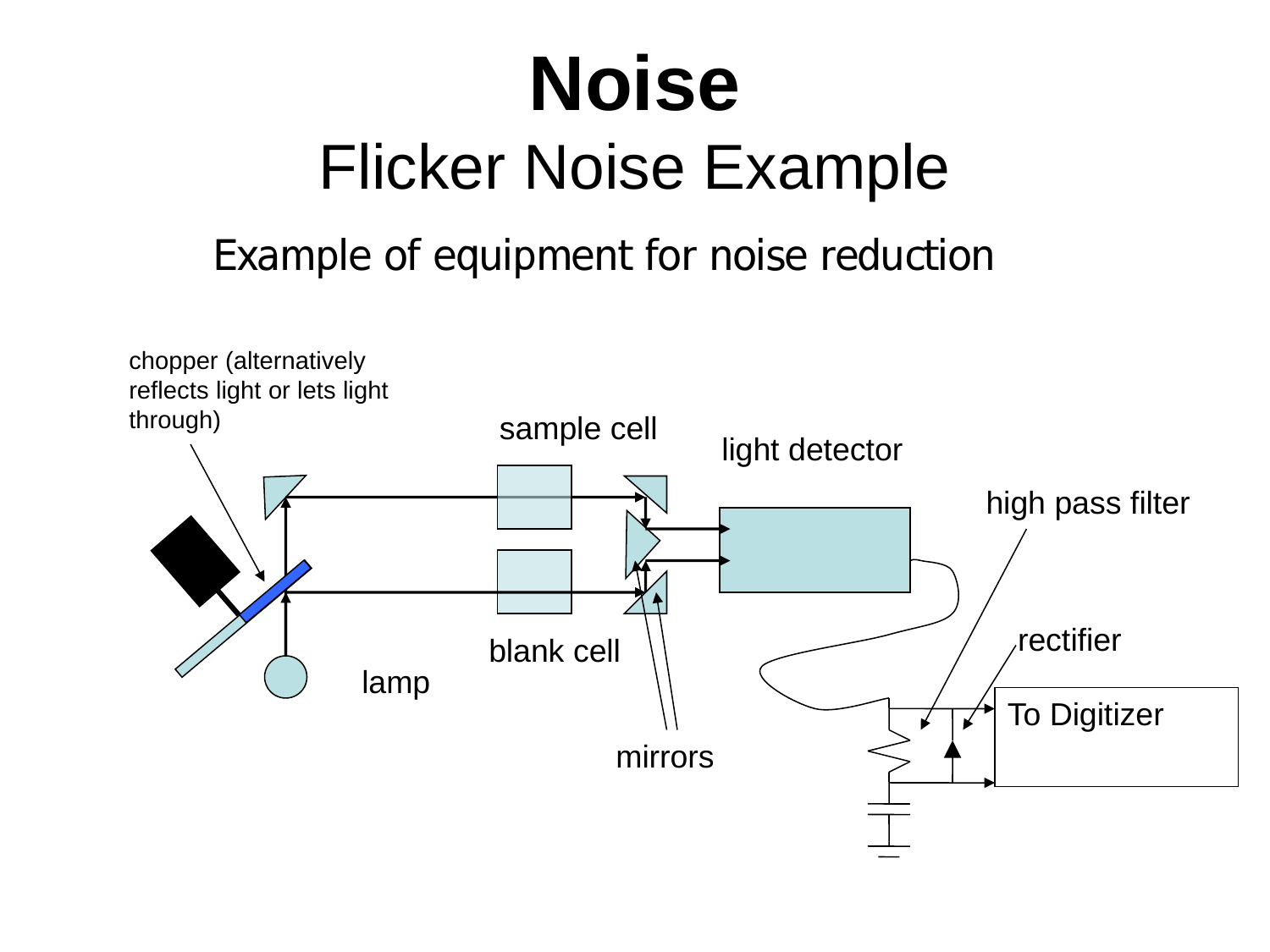

Noise
Flicker Noise Example
Example of equipment for noise reduction
chopper (alternatively reflects light or lets light through)
sample cell
light detector

high pass filter

rectifier
blank cell

lamp
To Digitizer

mirrors